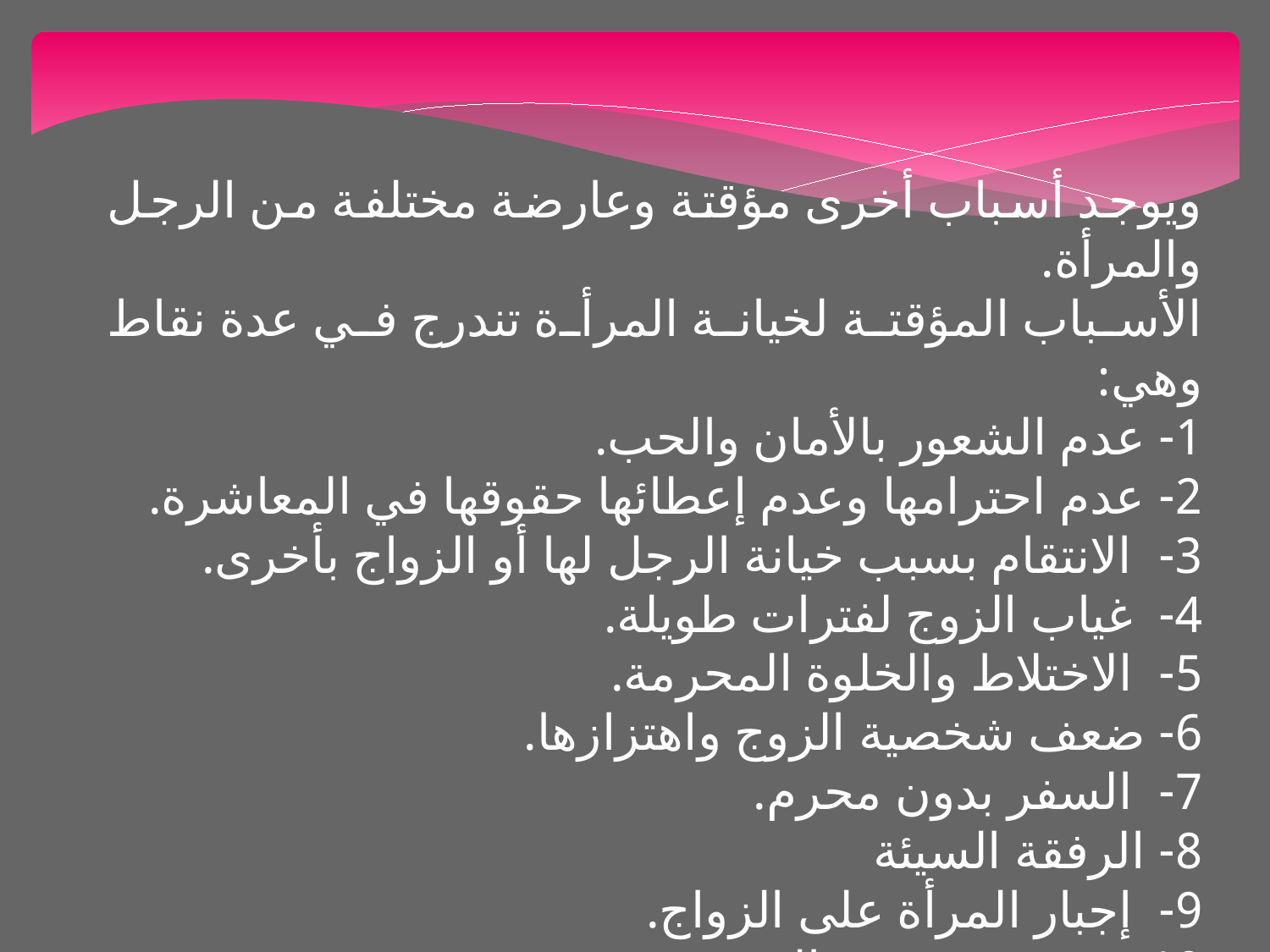

ويوجد أسباب أخرى مؤقتة وعارضة مختلفة من الرجل والمرأة.
الأسباب المؤقتة لخيانة المرأة تندرج في عدة نقاط وهي:
1- عدم الشعور بالأمان والحب.
2- عدم احترامها وعدم إعطائها حقوقها في المعاشرة.
3-  الانتقام بسبب خيانة الرجل لها أو الزواج بأخرى.
4-  غياب الزوج لفترات طويلة.
5-  الاختلاط والخلوة المحرمة.
6- ضعف شخصية الزوج واهتزازها.
7-  السفر بدون محرم.
8- الرفقة السيئة
9-  إجبار المرأة على الزواج.
10- وجود عيب في الزوج.
11- الشك الزائد في الزوج.